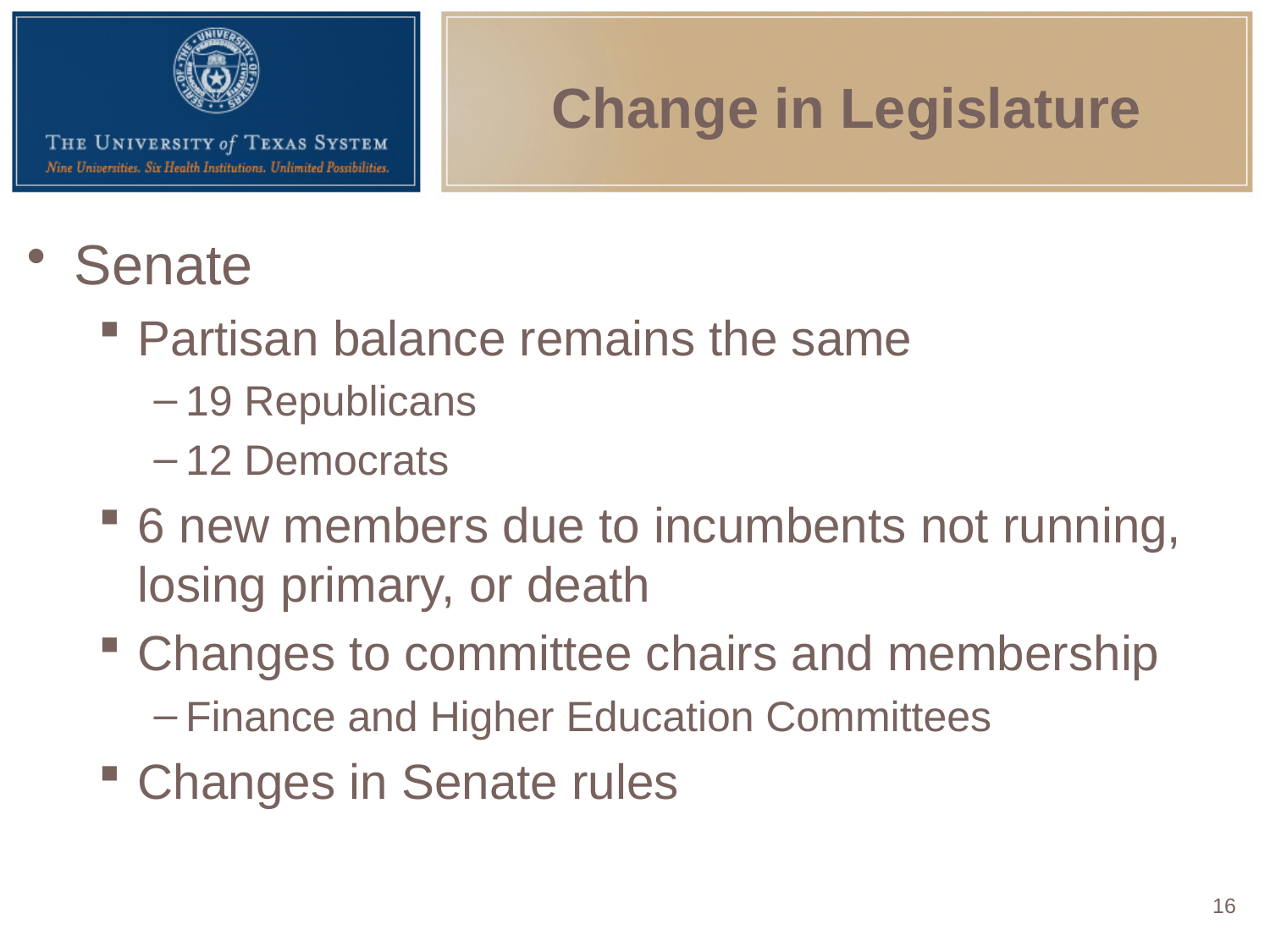

# Change in Legislature
Senate
Partisan balance remains the same
19 Republicans
12 Democrats
6 new members due to incumbents not running, losing primary, or death
Changes to committee chairs and membership
Finance and Higher Education Committees
Changes in Senate rules
16